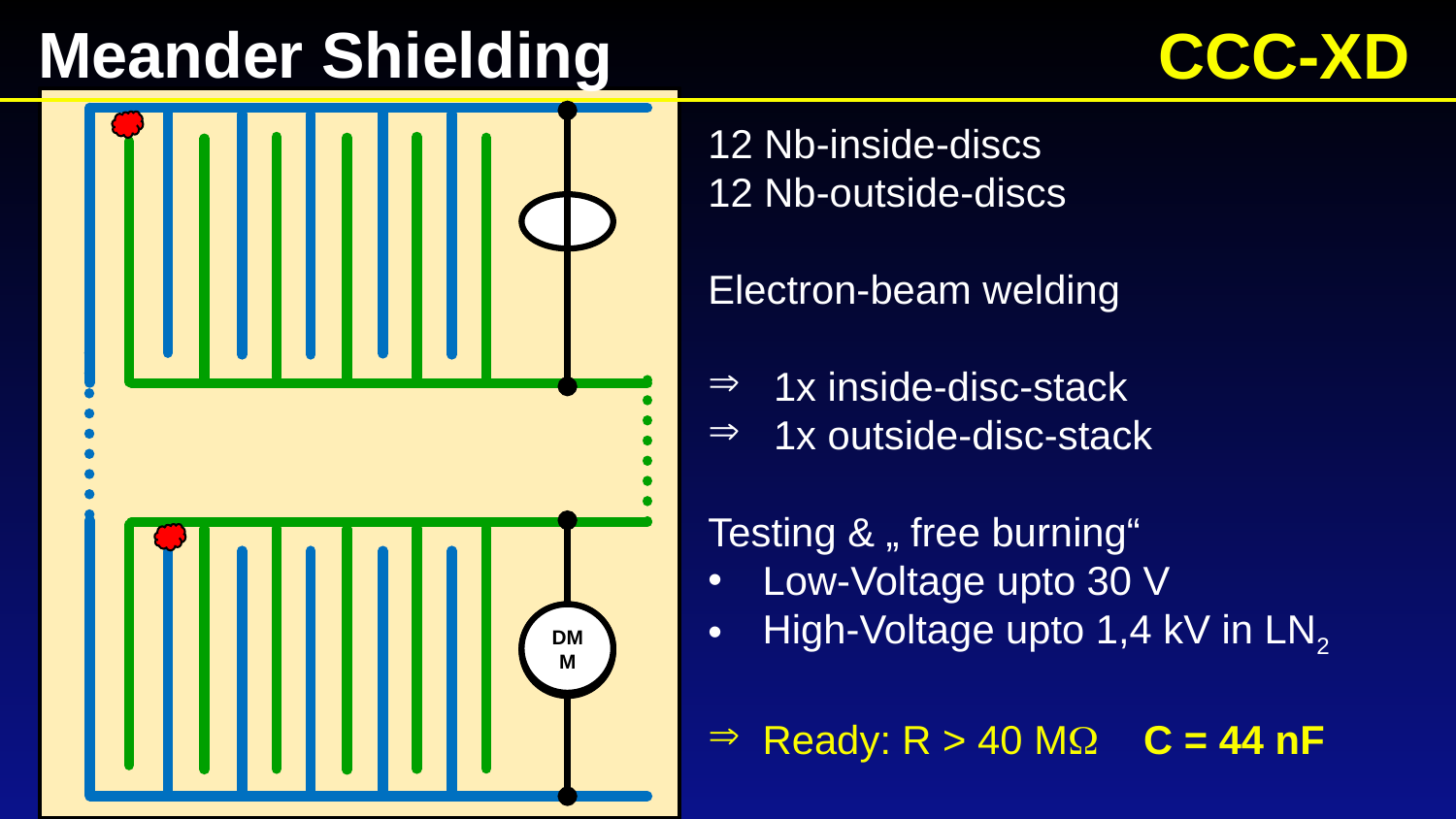

Meander Shielding
  CCC-XD

12 Nb-inside-discs
12 Nb-outside-discs

Electron-beam welding

 1x inside-disc-stack
 1x outside-disc-stack

Testing & „ free burning“
Low-Voltage upto 30 V
High-Voltage upto 1,4 kV in LN2

Ready: R > 40 MΩ    C = 44 nF

DMM